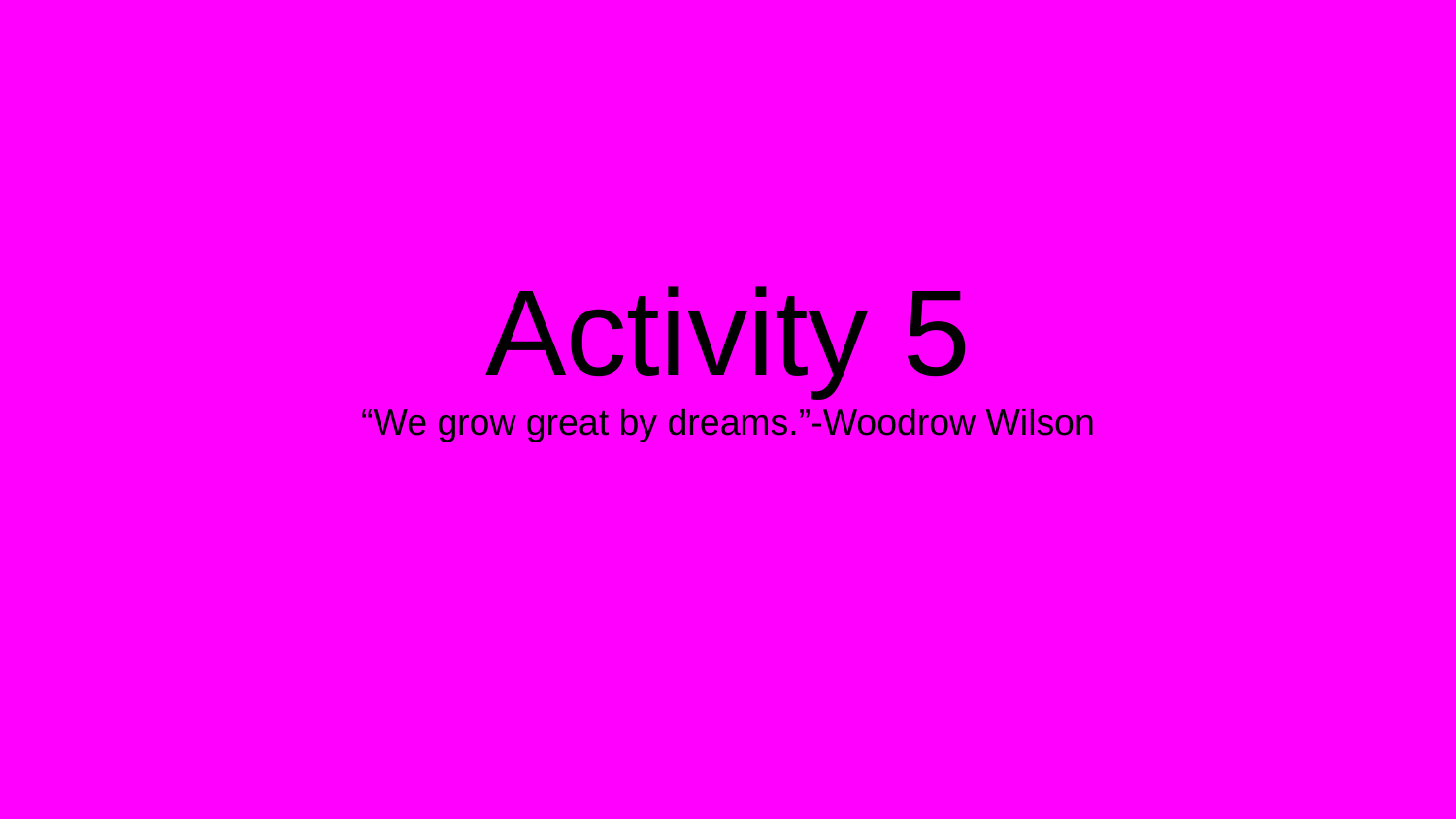

# Activity 5
“We grow great by dreams.”-Woodrow Wilson